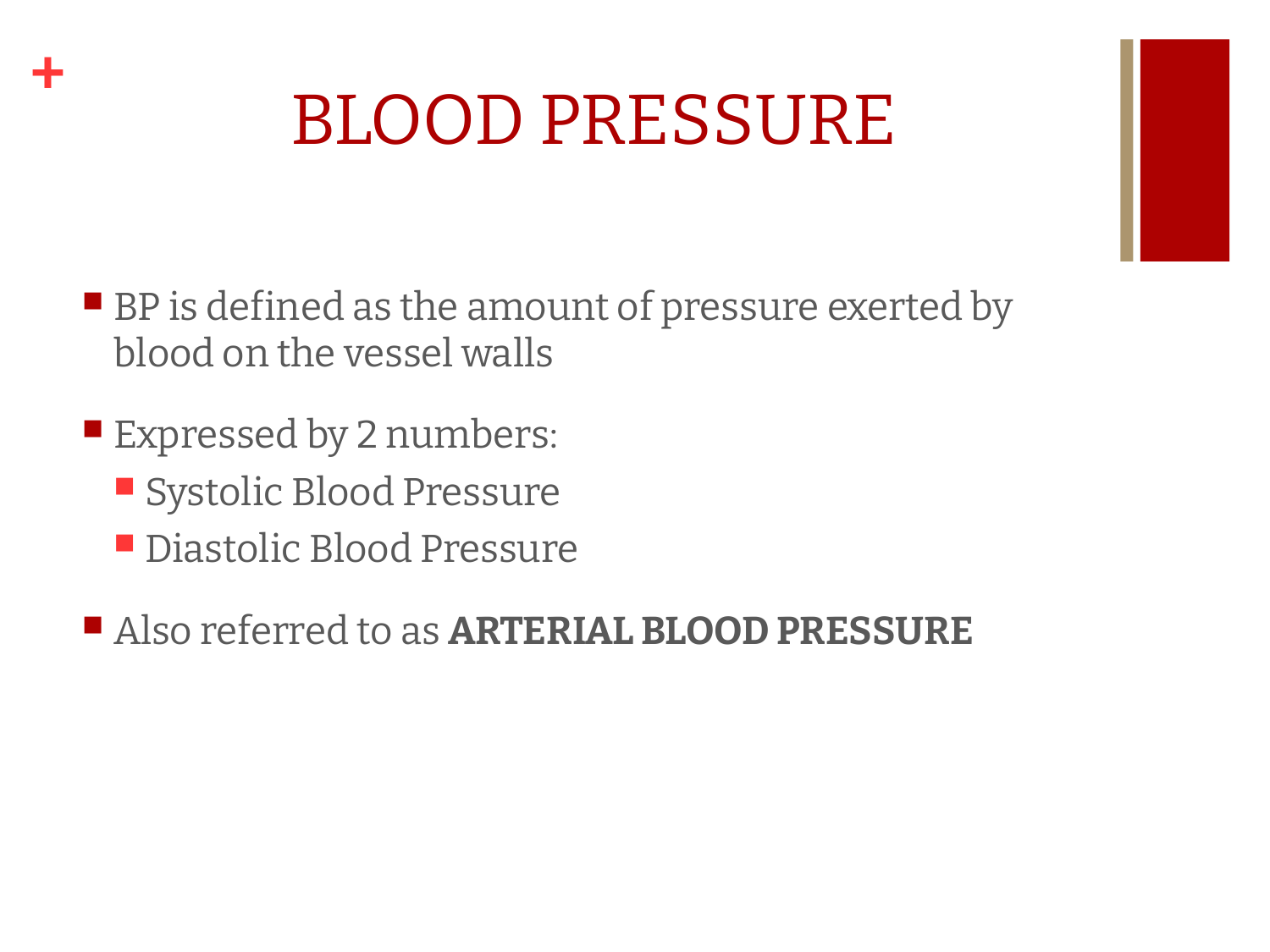

# BLOOD PRESSURE
BP is defined as the amount of pressure exerted by blood on the vessel walls
Expressed by 2 numbers:
Systolic Blood Pressure
Diastolic Blood Pressure
Also referred to as ARTERIAL BLOOD PRESSURE